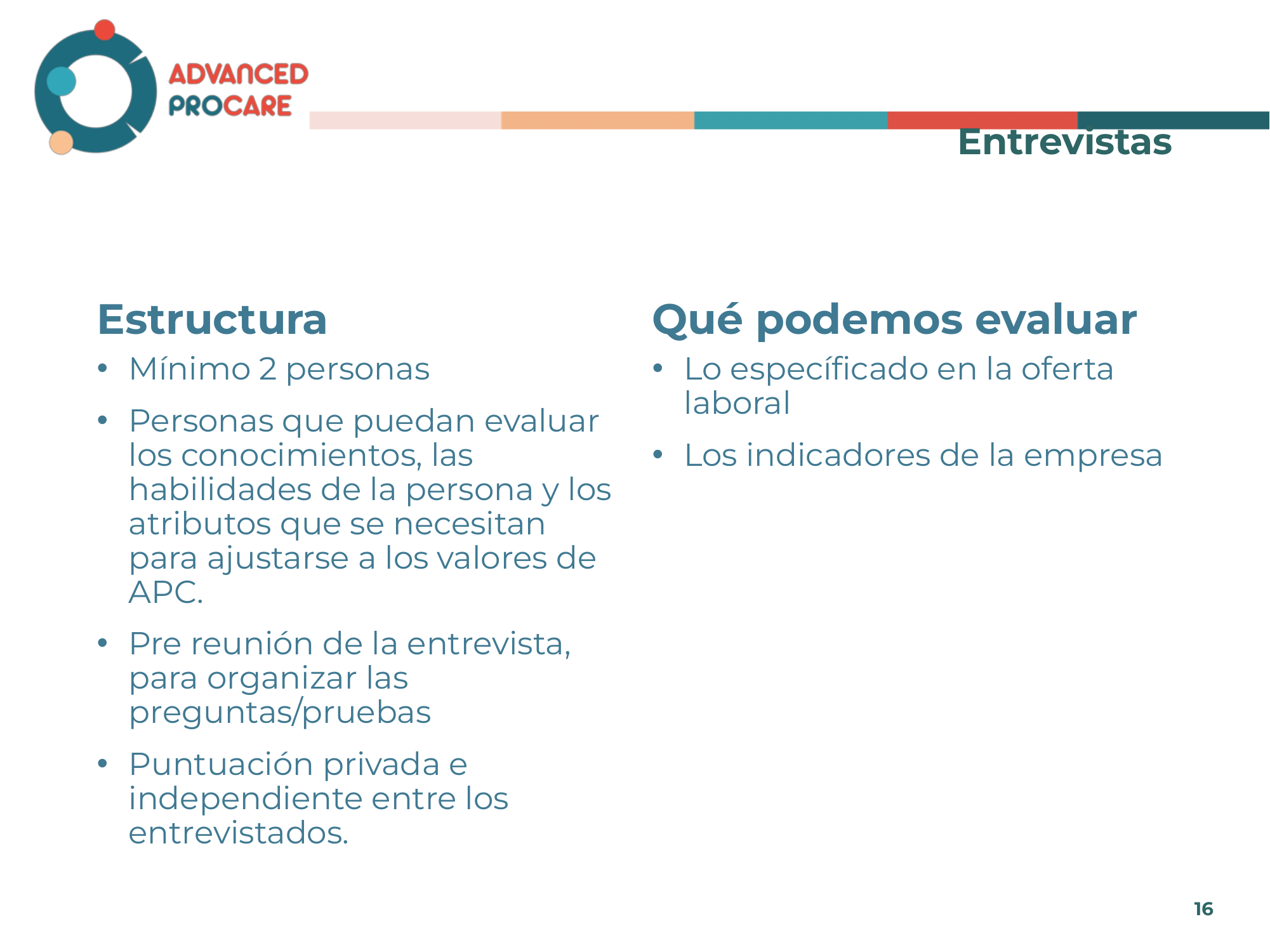

# Entrevistas
Estructura
Qué podemos evaluar
Mínimo 2 personas
Personas que puedan evaluar los conocimientos, las habilidades de la persona y los atributos que se necesitan para ajustarse a los valores de APC.
Pre reunión de la entrevista, para organizar las preguntas/pruebas
Puntuación privada e independiente entre los entrevistados.
Lo específicado en la oferta laboral
Los indicadores de la empresa